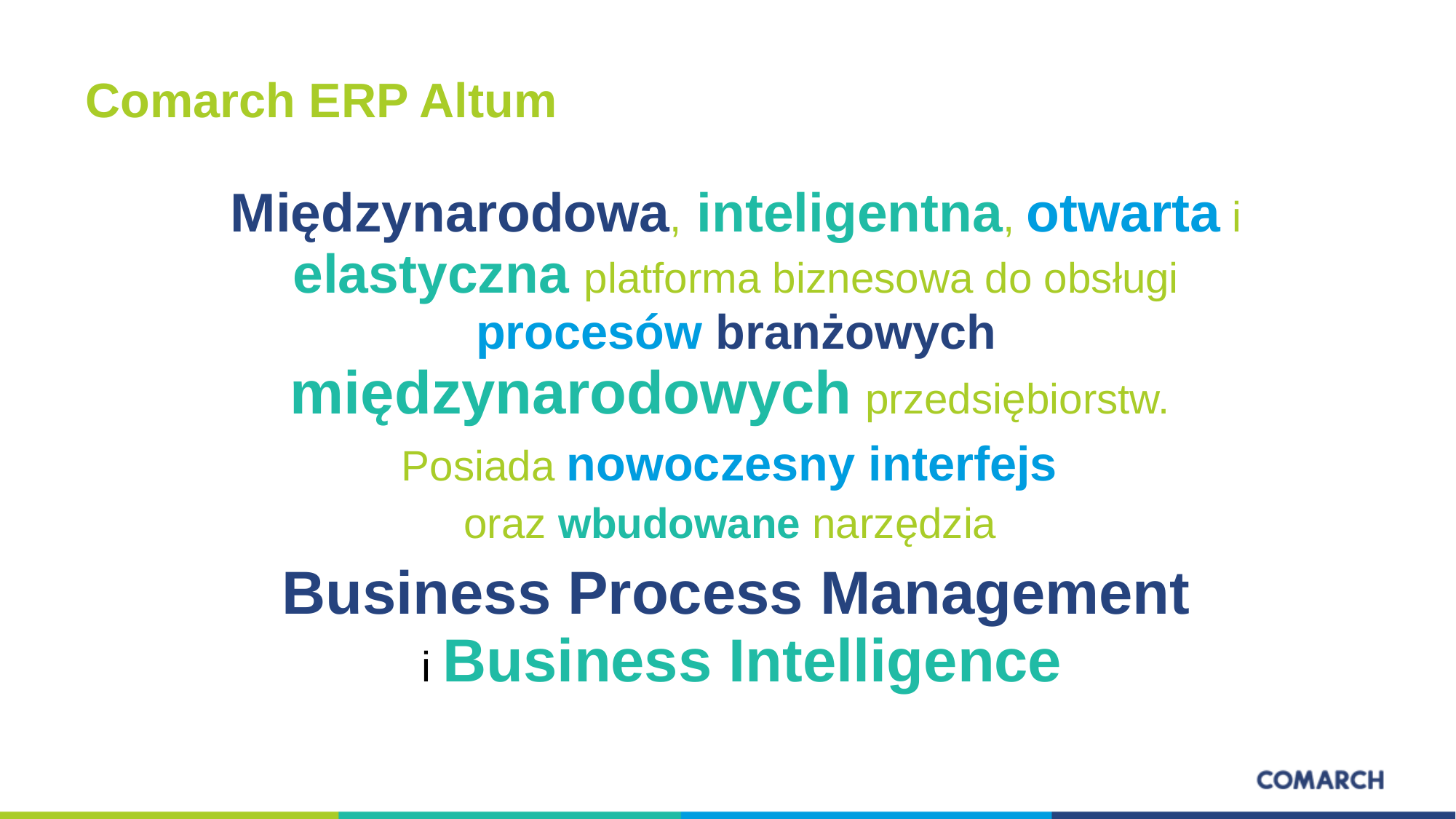

# Comarch ERP Altum
Międzynarodowa, inteligentna, otwarta i elastyczna platforma biznesowa do obsługi procesów branżowych międzynarodowych przedsiębiorstw.
Posiada nowoczesny interfejs
oraz wbudowane narzędzia
Business Process Management
 i Business Intelligence